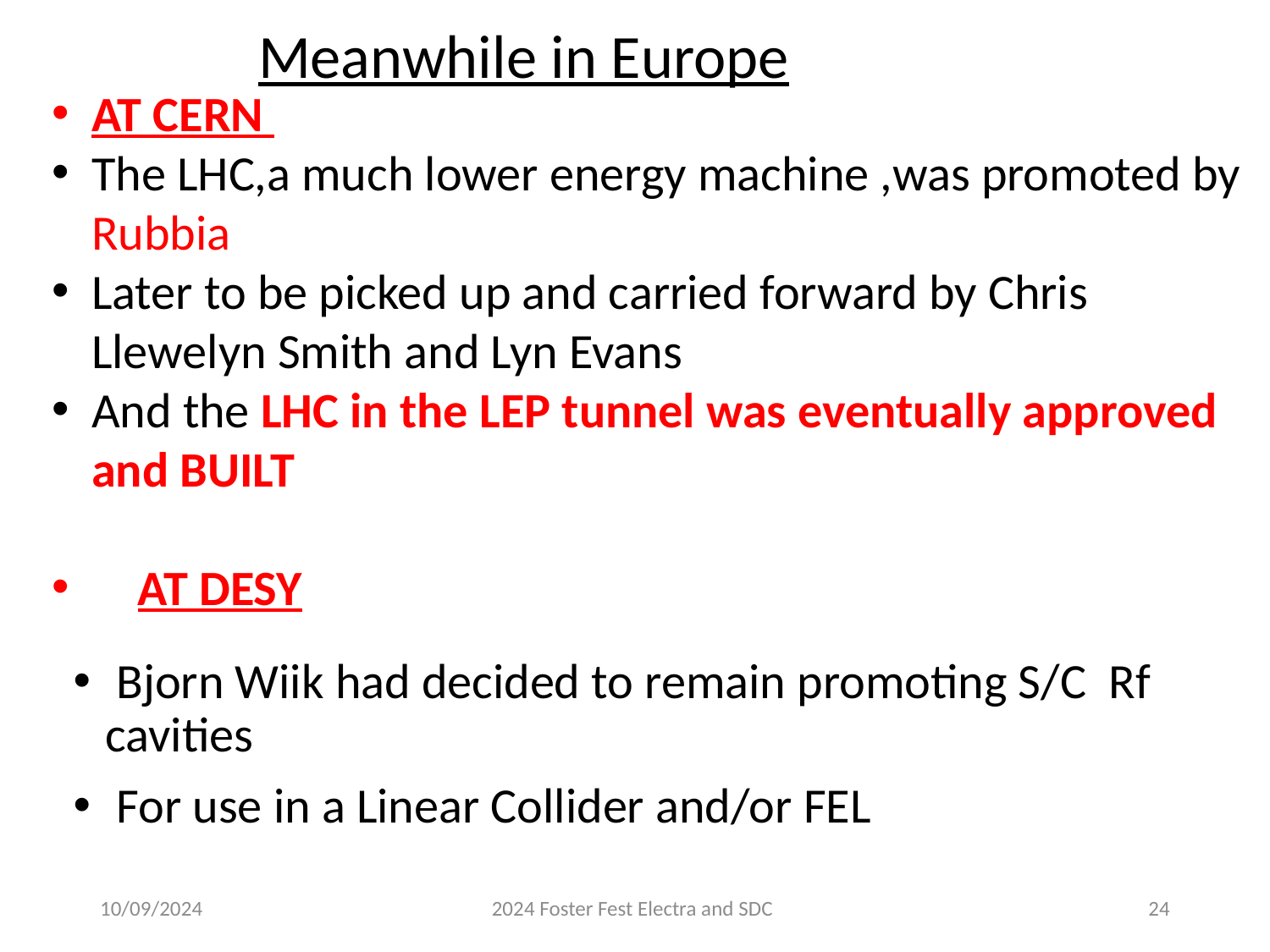

# Meanwhile in Europe
AT CERN
The LHC,a much lower energy machine ,was promoted by Rubbia
Later to be picked up and carried forward by Chris Llewelyn Smith and Lyn Evans
And the LHC in the LEP tunnel was eventually approved and BUILT

  AT DESY
 Bjorn Wiik had decided to remain promoting S/C  Rf cavities
 For use in a Linear Collider and/or FEL
10/09/2024
2024 Foster Fest Electra and SDC
24